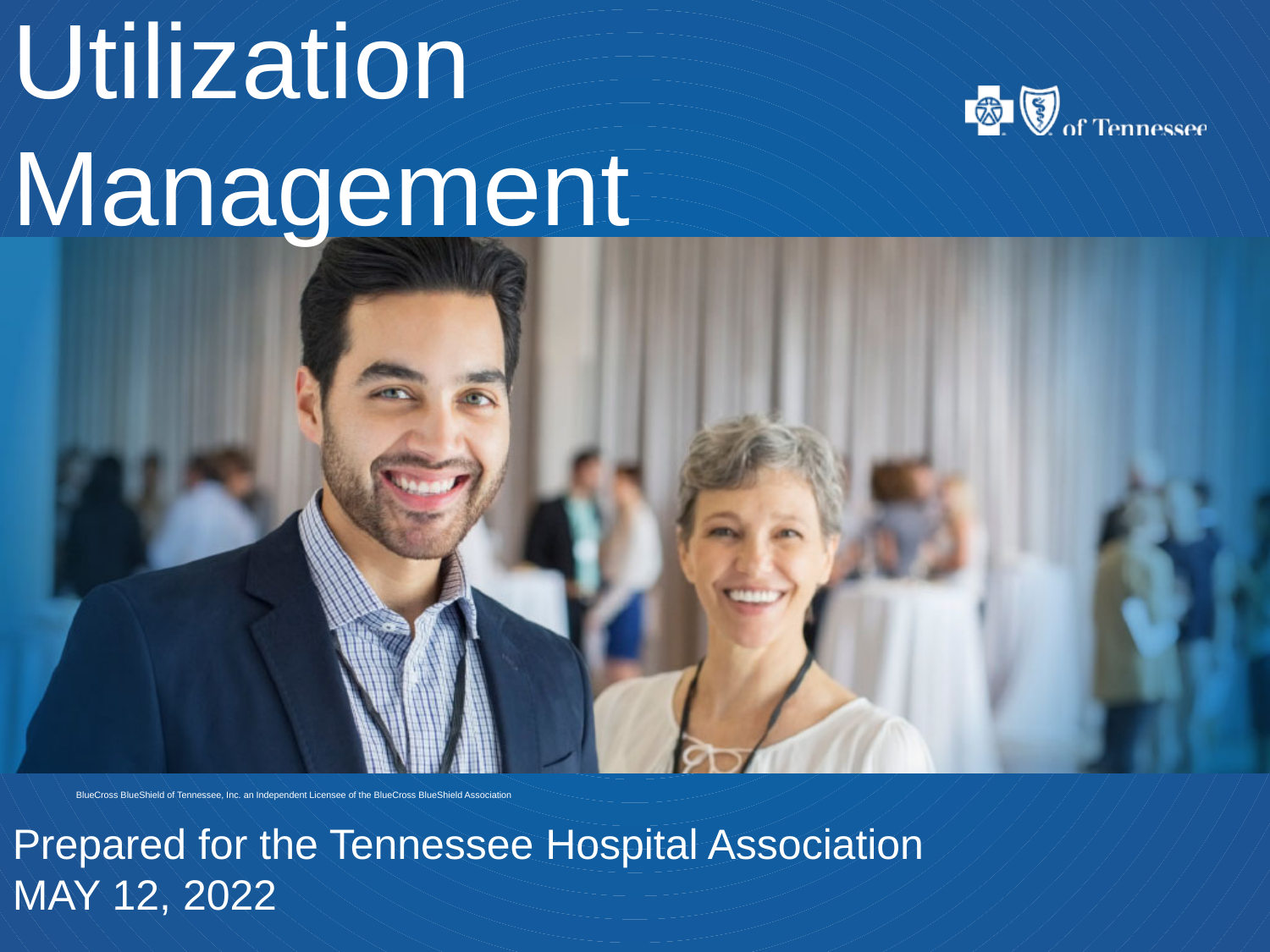

Utilization
Management

Prepared for the Tennessee Hospital Association
MAY 12, 2022